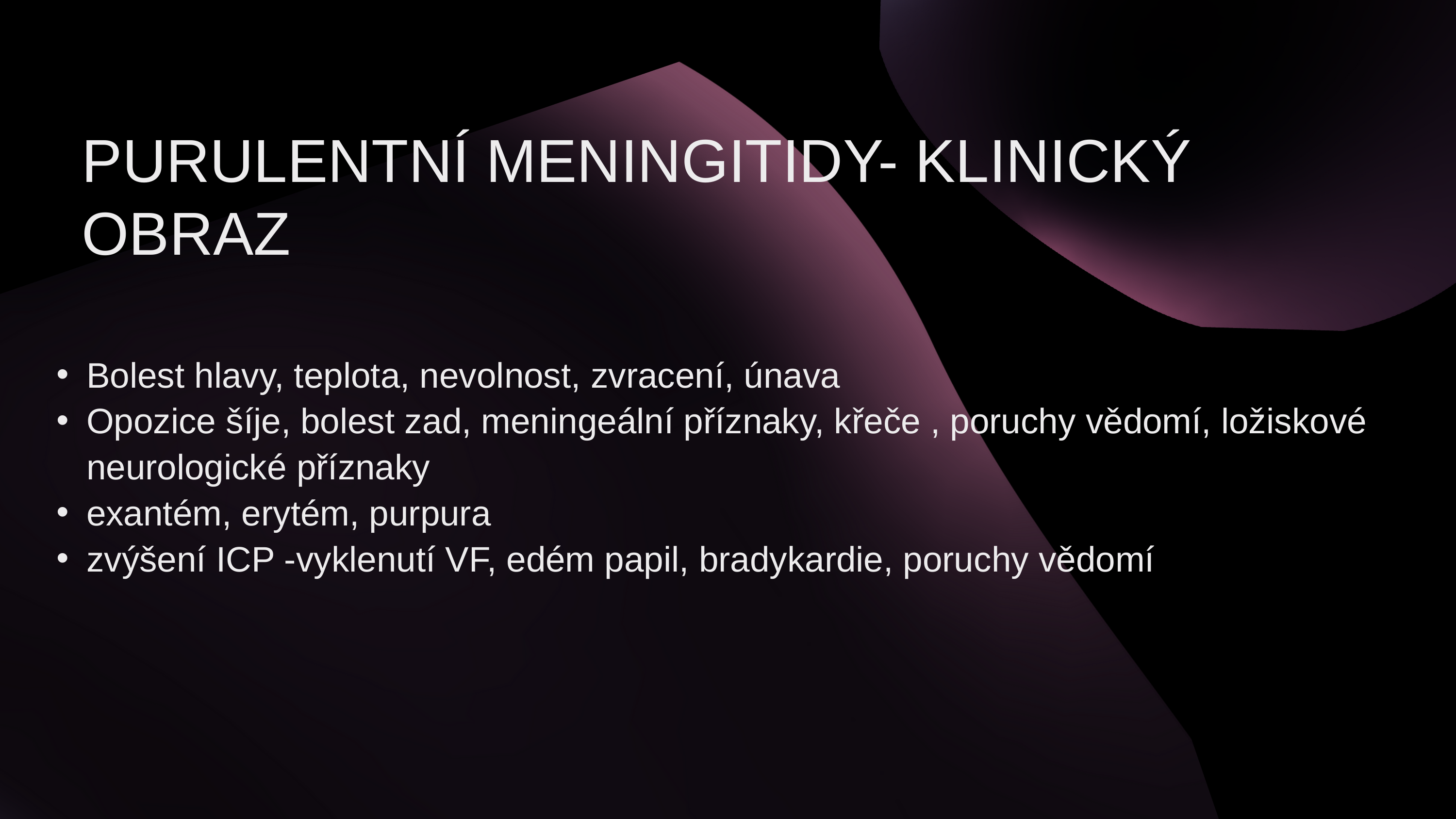

PURULENTNÍ MENINGITIDY- KLINICKÝ OBRAZ

Bolest hlavy, teplota, nevolnost, zvracení, únava
Opozice šíje, bolest zad, meningeální příznaky, křeče , poruchy vědomí, ložiskové neurologické příznaky
exantém, erytém, purpura
zvýšení ICP -vyklenutí VF, edém papil, bradykardie, poruchy vědomí